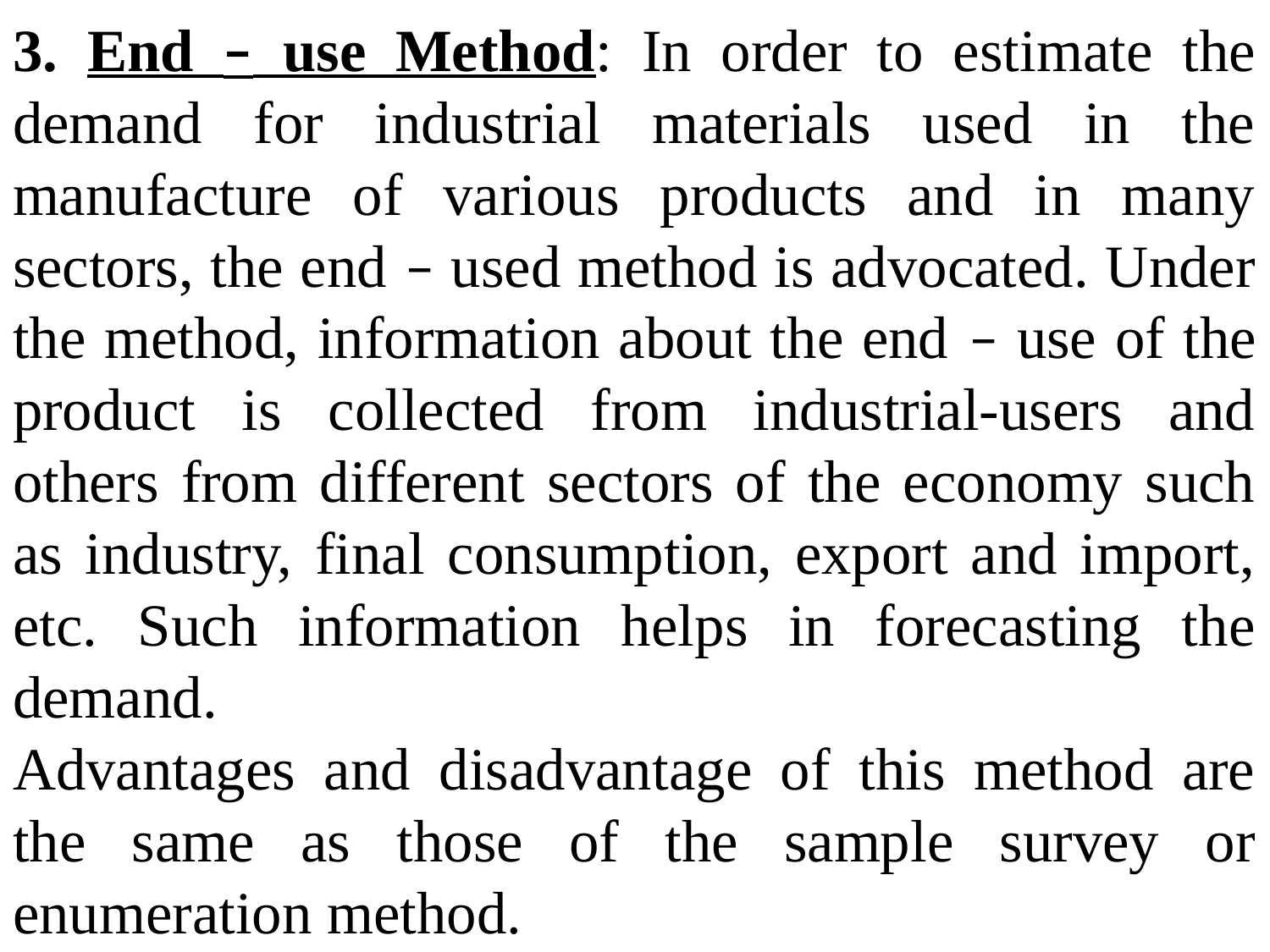

3. End – use Method: In order to estimate the demand for industrial materials used in the manufacture of various products and in many sectors, the end – used method is advocated. Under the method, information about the end – use of the product is collected from industrial-users and others from different sectors of the economy such as industry, final consumption, export and import, etc. Such information helps in forecasting the demand.
Advantages and disadvantage of this method are the same as those of the sample survey or enumeration method.